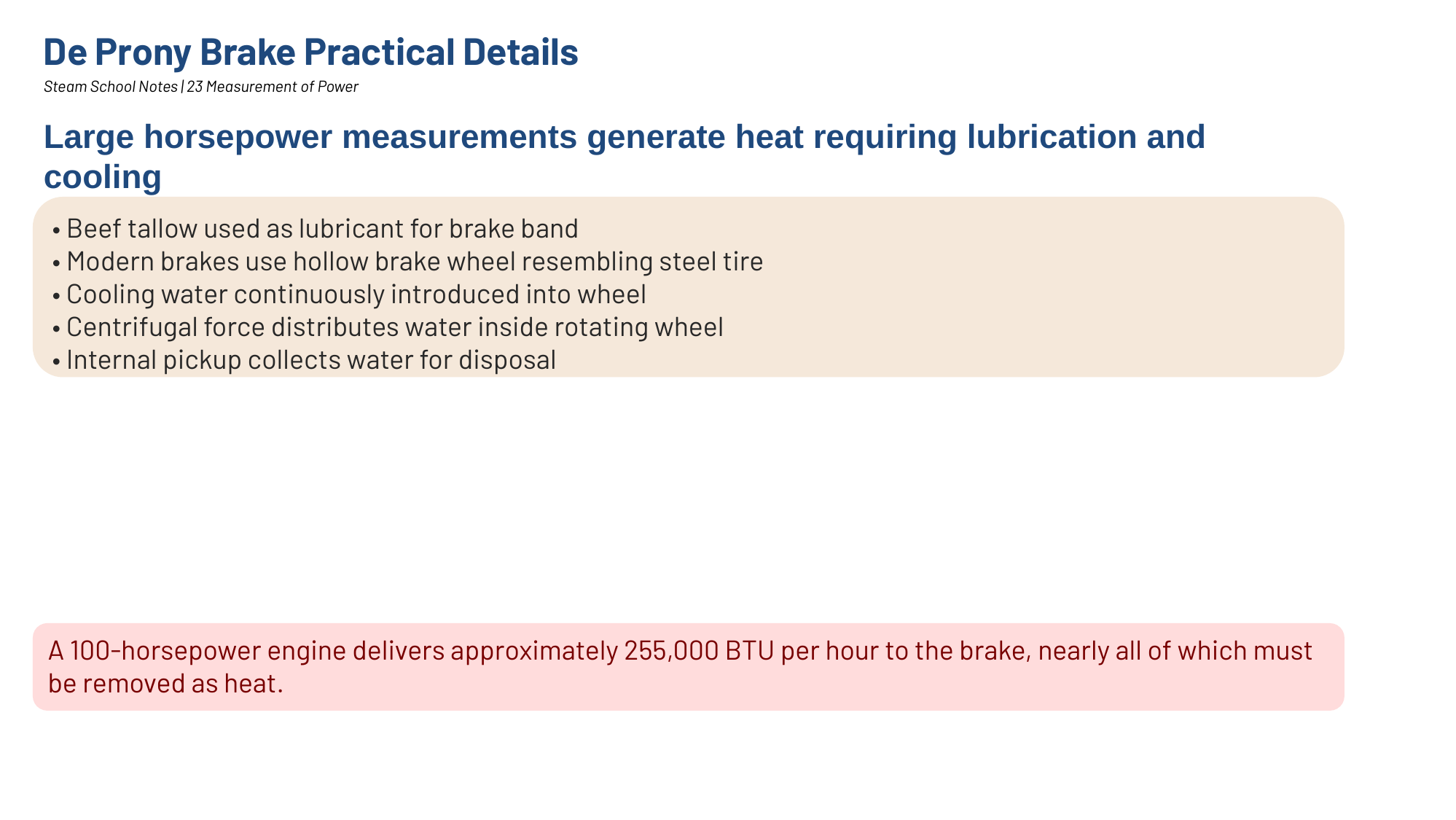

De Prony Brake Practical Details
Steam School Notes | 23 Measurement of Power
Large horsepower measurements generate heat requiring lubrication and cooling
• Beef tallow used as lubricant for brake band
• Modern brakes use hollow brake wheel resembling steel tire
• Cooling water continuously introduced into wheel
• Centrifugal force distributes water inside rotating wheel
• Internal pickup collects water for disposal

A 100-horsepower engine delivers approximately 255,000 BTU per hour to the brake, nearly all of which must be removed as heat.